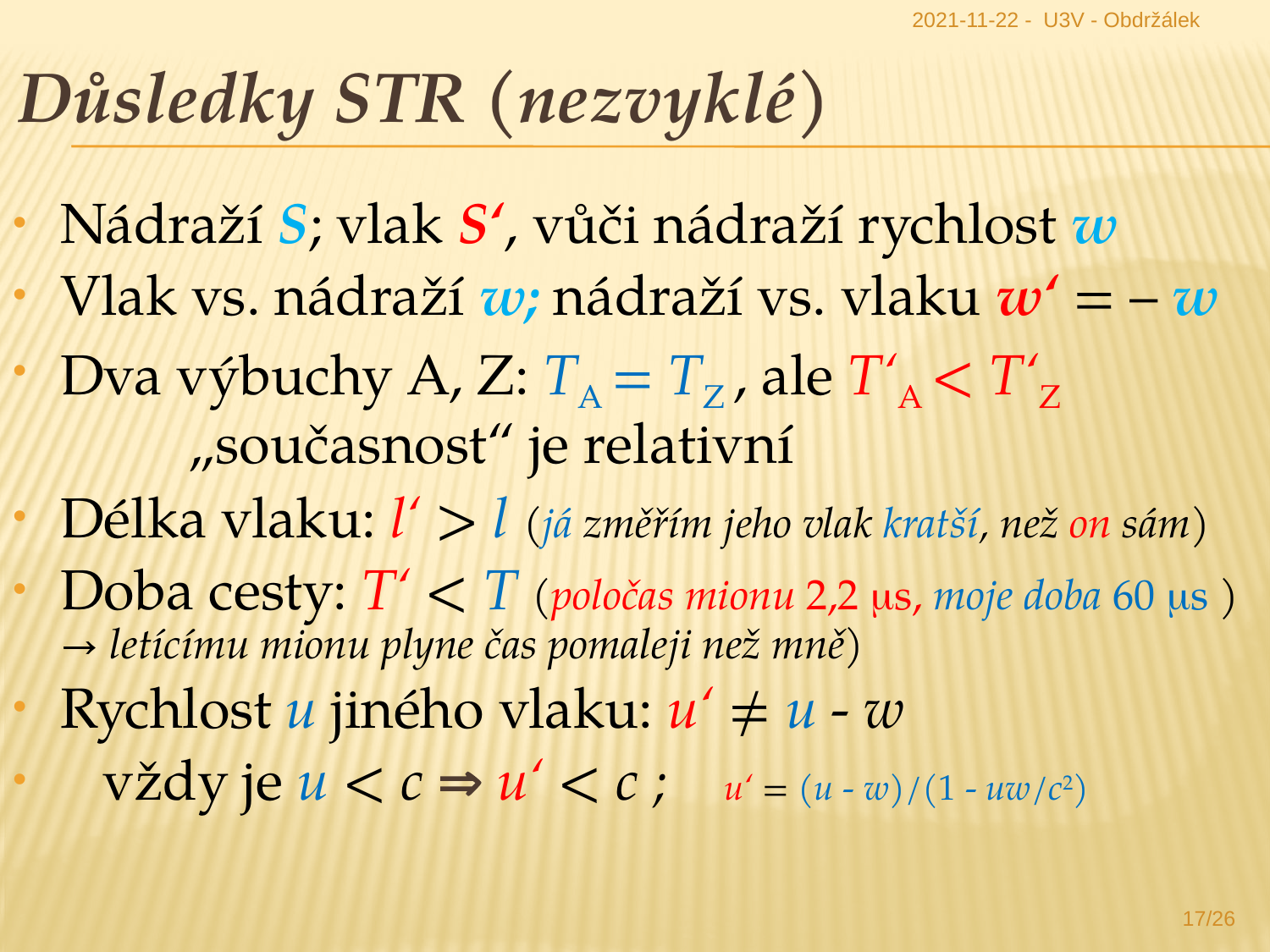

2021-11-22 -  U3V - Obdržálek
Důsledky STR (nezvyklé)
Nádraží S; vlak S‘, vůči nádraží rychlost w
Vlak vs. nádraží w; nádraží vs. vlaku w‘ = – w
Dva výbuchy A, Z: TA = TZ , ale T‘A < T‘Z
	„současnost“ je relativní
Délka vlaku: l‘ > l (já změřím jeho vlak kratší, než on sám)
Doba cesty: T‘ < T (poločas mionu 2,2 μs, moje doba 60 μs ) → letícímu mionu plyne čas pomaleji než mně)
Rychlost u jiného vlaku: u‘ ≠ u - w
   vždy je u < c ⇒ u‘ < c ;    u‘ = (u - w)/(1 - uw/c2)
17/26